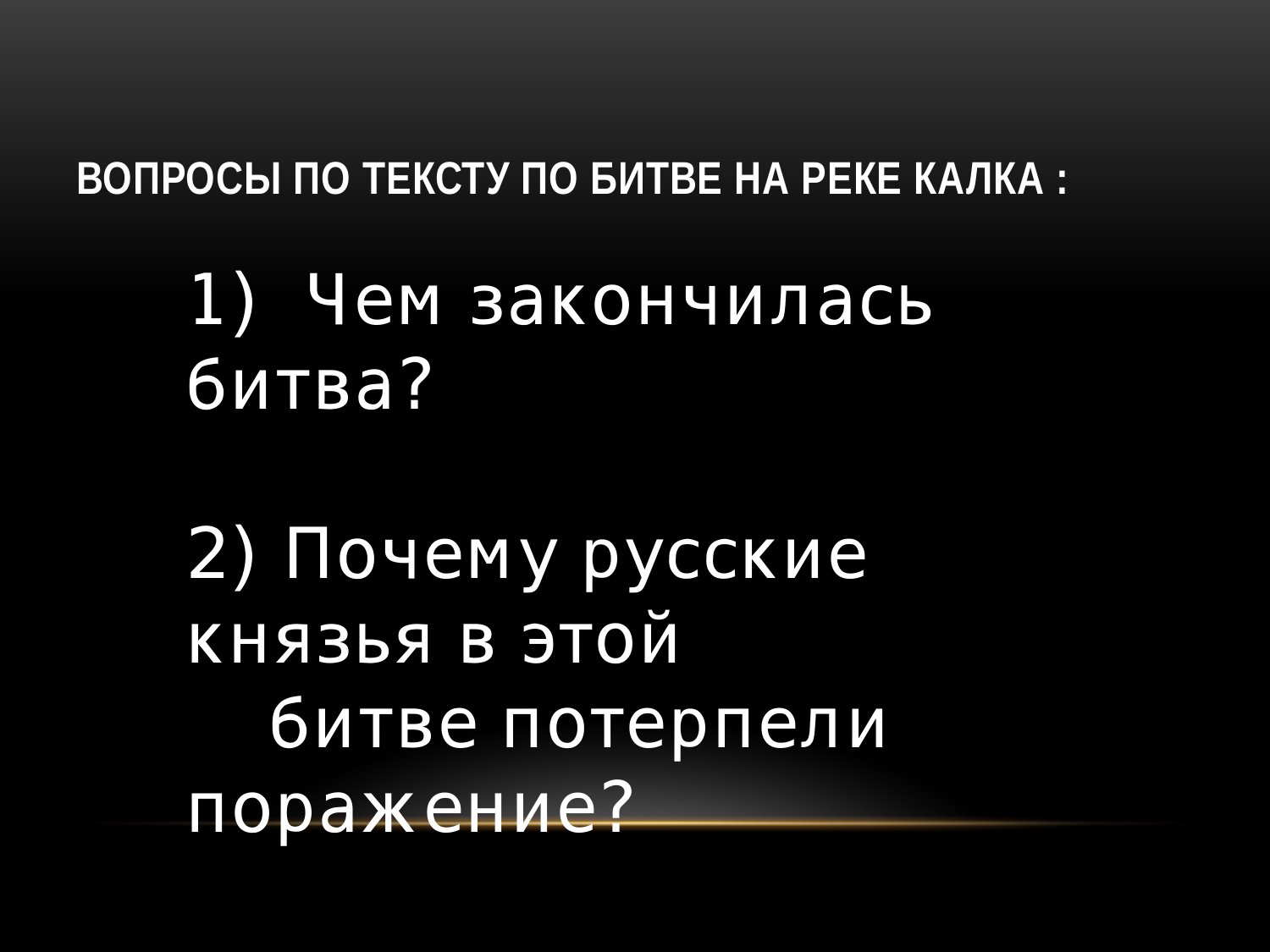

# Вопросы по тексту по битве на реке Калка :

1)  Чем закончилась битва?

2) Почему русские князья в этой
    битве потерпели поражение?